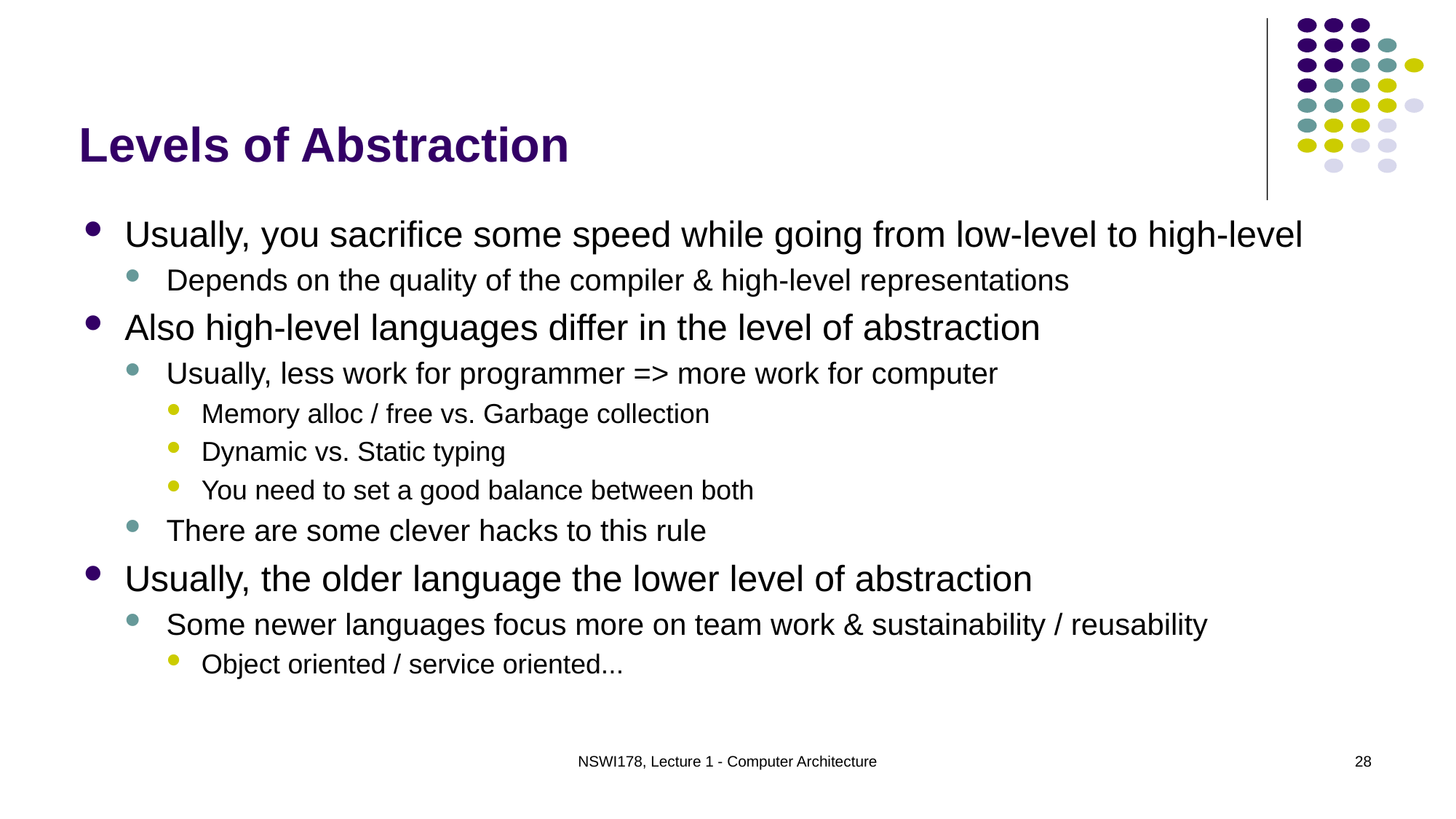

Levels of Abstraction
Usually, you sacrifice some speed while going from low-level to high-level
Depends on the quality of the compiler & high-level representations
Also high-level languages differ in the level of abstraction
Usually, less work for programmer => more work for computer
Memory alloc / free vs. Garbage collection
Dynamic vs. Static typing
You need to set a good balance between both
There are some clever hacks to this rule
Usually, the older language the lower level of abstraction
Some newer languages focus more on team work & sustainability / reusability
Object oriented / service oriented...

NSWI178, Lecture 1 - Computer Architecture
28